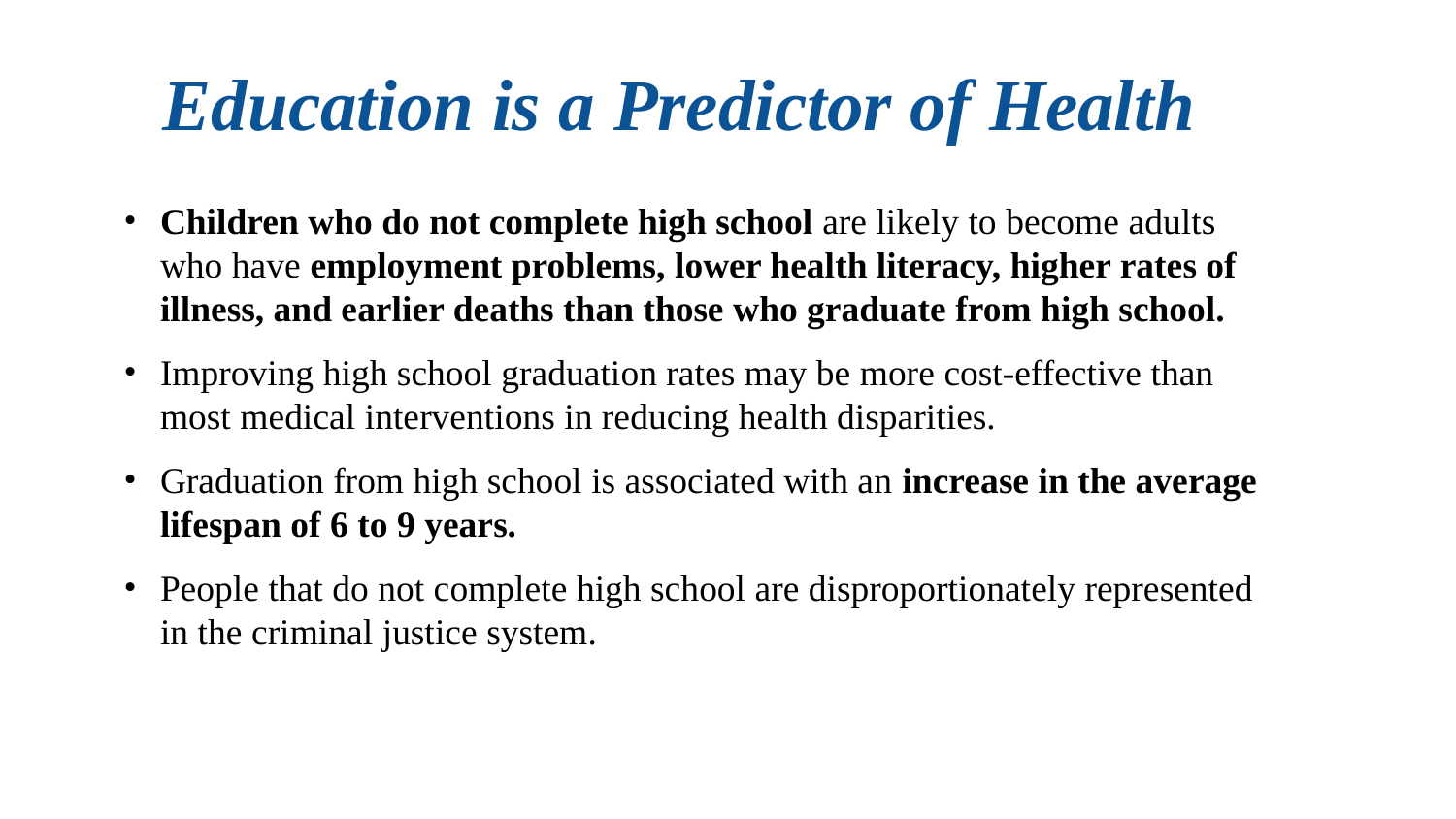

# Education is a Predictor of Health
Children who do not complete high school are likely to become adults who have employment problems, lower health literacy, higher rates of illness, and earlier deaths than those who graduate from high school.
Improving high school graduation rates may be more cost-effective than most medical interventions in reducing health disparities.
Graduation from high school is associated with an increase in the average lifespan of 6 to 9 years.
People that do not complete high school are disproportionately represented in the criminal justice system.